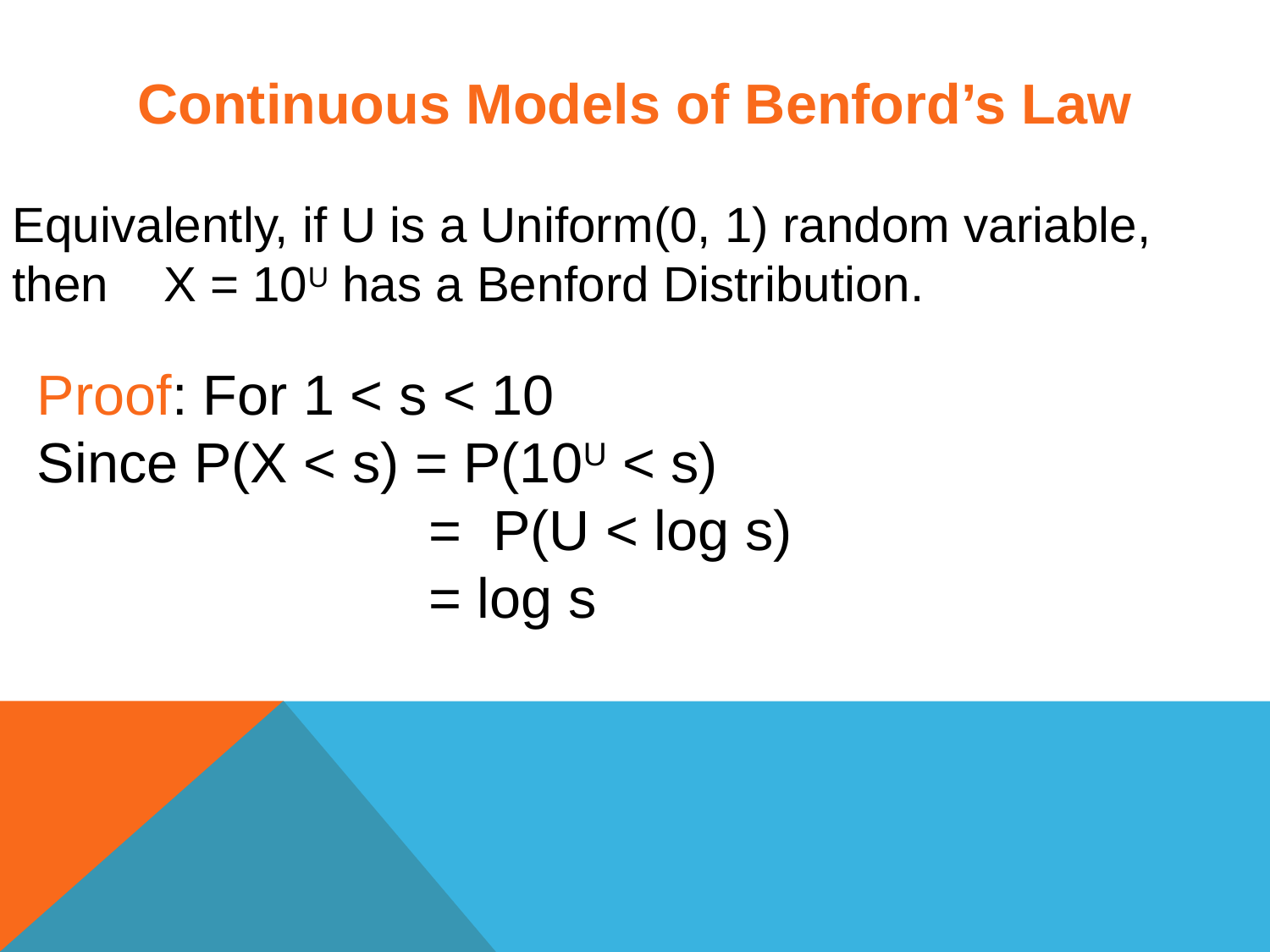

Continuous Models of Benford’s Law
Equivalently, if U is a Uniform(0, 1) random variable, then    X = 10U has a Benford Distribution.
Proof: For 1 < s < 10
Since P(X < s) = P(10U < s)
                         =  P(U < log s)
                         = log s